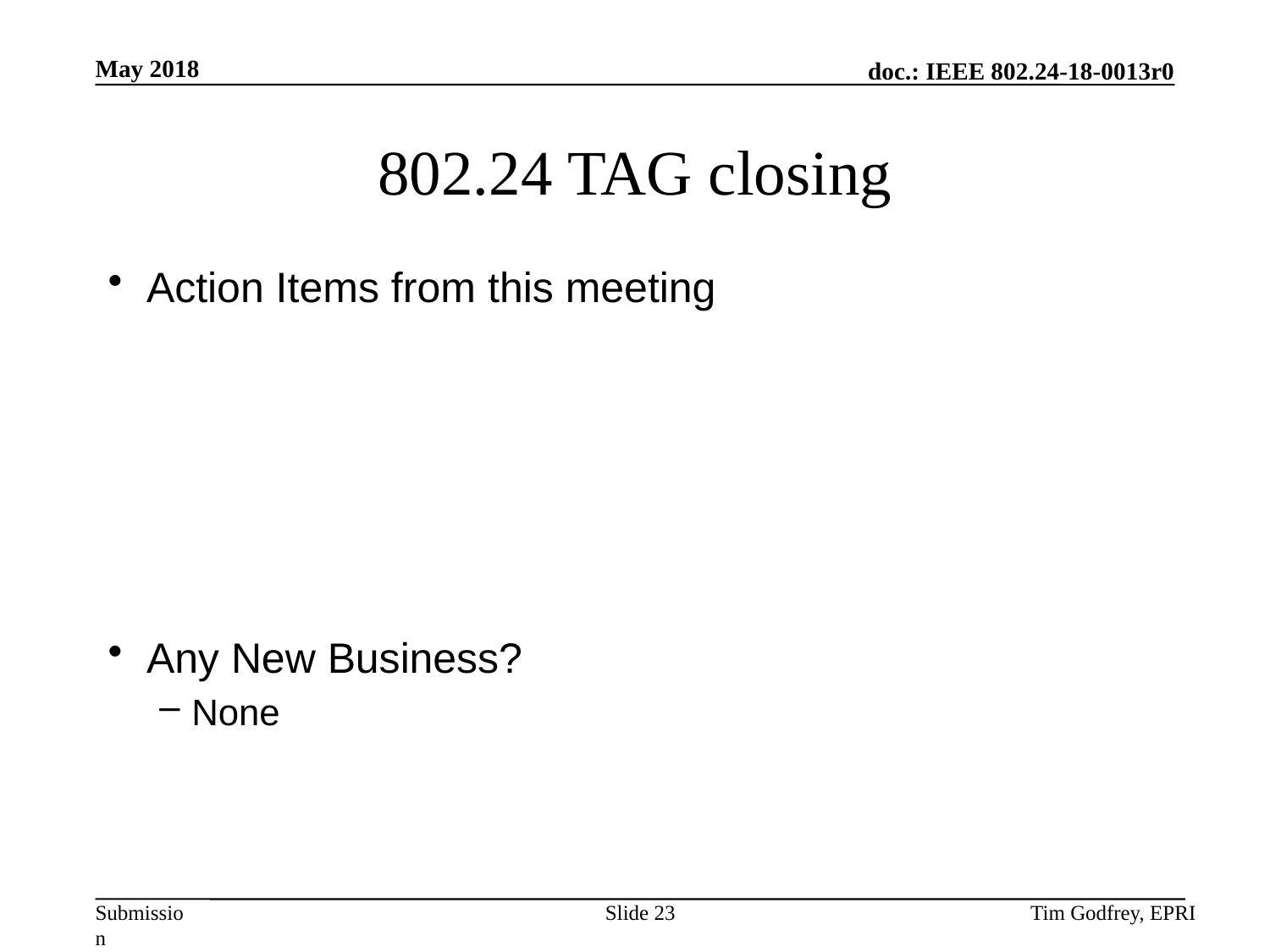

# 802.24 TAG closing
Action Items from this meeting

Any New Business?
None

Slide 23
Tim Godfrey, EPRI